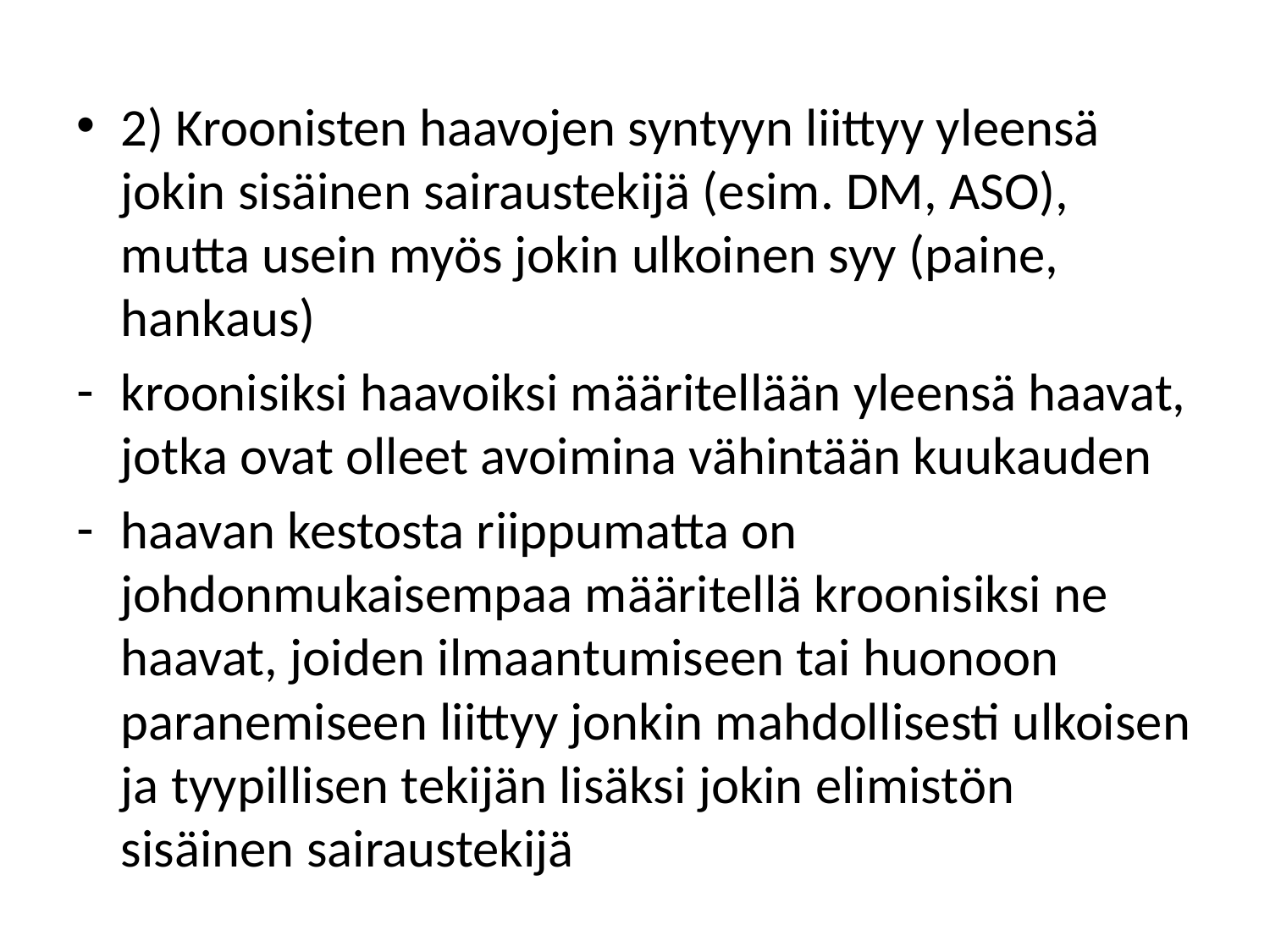

2) Kroonisten haavojen syntyyn liittyy yleensä jokin sisäinen sairaustekijä (esim. DM, ASO), mutta usein myös jokin ulkoinen syy (paine, hankaus)
kroonisiksi haavoiksi määritellään yleensä haavat, jotka ovat olleet avoimina vähintään kuukauden
haavan kestosta riippumatta on johdonmukaisempaa määritellä kroonisiksi ne haavat, joiden ilmaantumiseen tai huonoon paranemiseen liittyy jonkin mahdollisesti ulkoisen ja tyypillisen tekijän lisäksi jokin elimistön sisäinen sairaustekijä